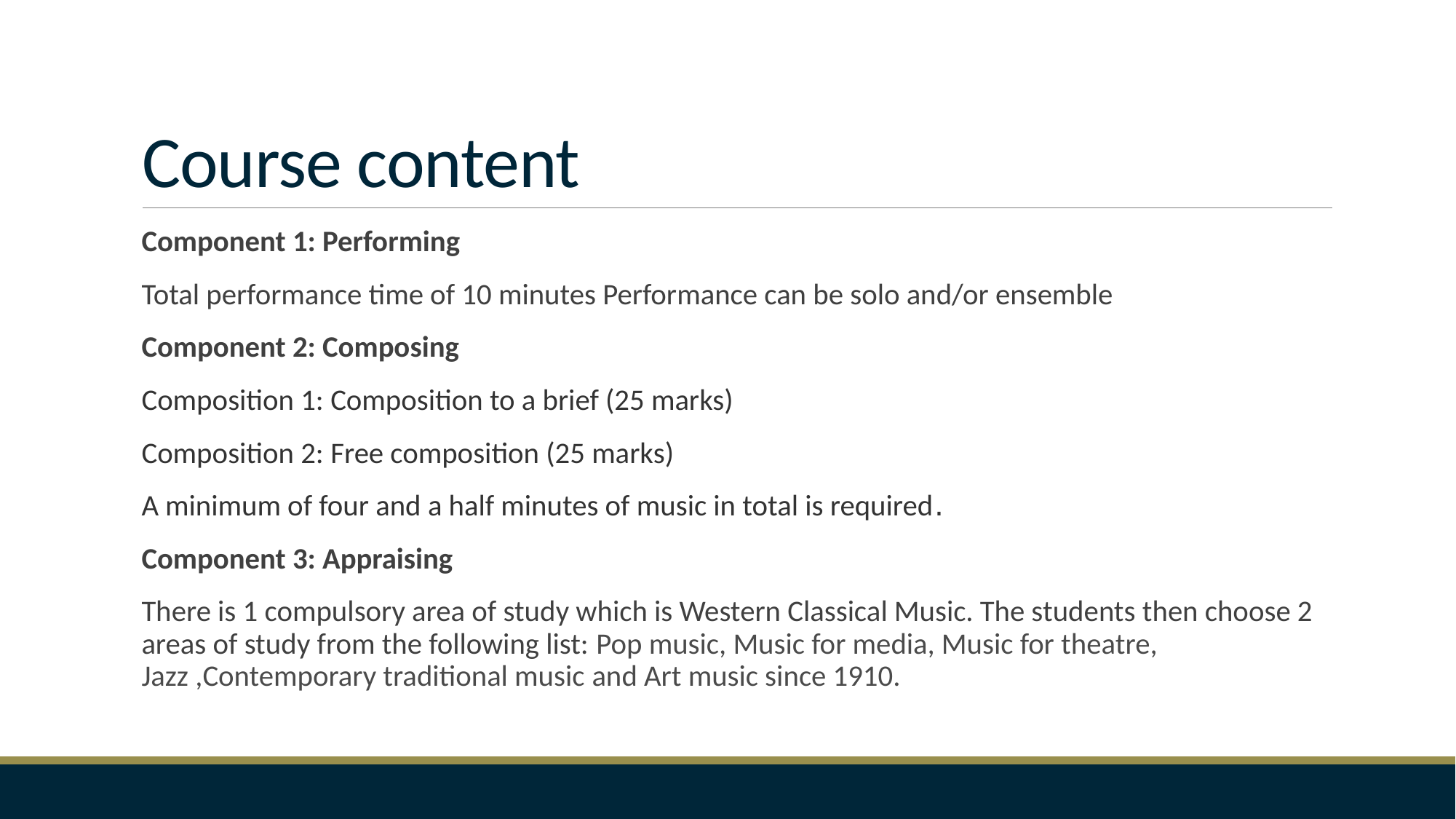

# Course content
Component 1: Performing
Total performance time of 10 minutes Performance can be solo and/or ensemble
Component 2: Composing
Composition 1: Composition to a brief (25 marks)
Composition 2: Free composition (25 marks)
A minimum of four and a half minutes of music in total is required.
Component 3: Appraising
There is 1 compulsory area of study which is Western Classical Music. The students then choose 2 areas of study from the following list: Pop music, Music for media, Music for theatre, Jazz ,Contemporary traditional music and Art music since 1910.